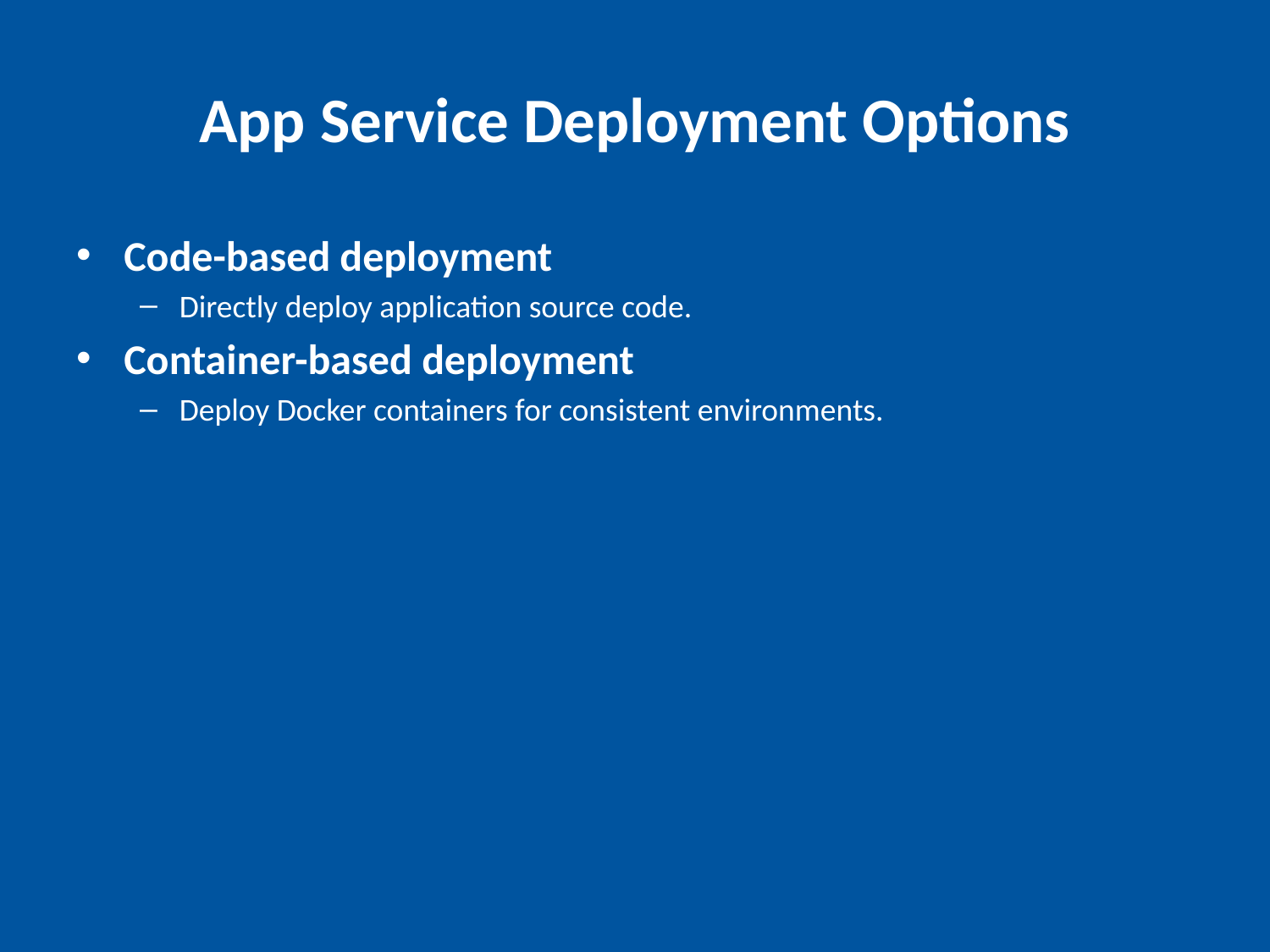

# App Service Deployment Options
Code-based deployment
Directly deploy application source code.
Container-based deployment
Deploy Docker containers for consistent environments.